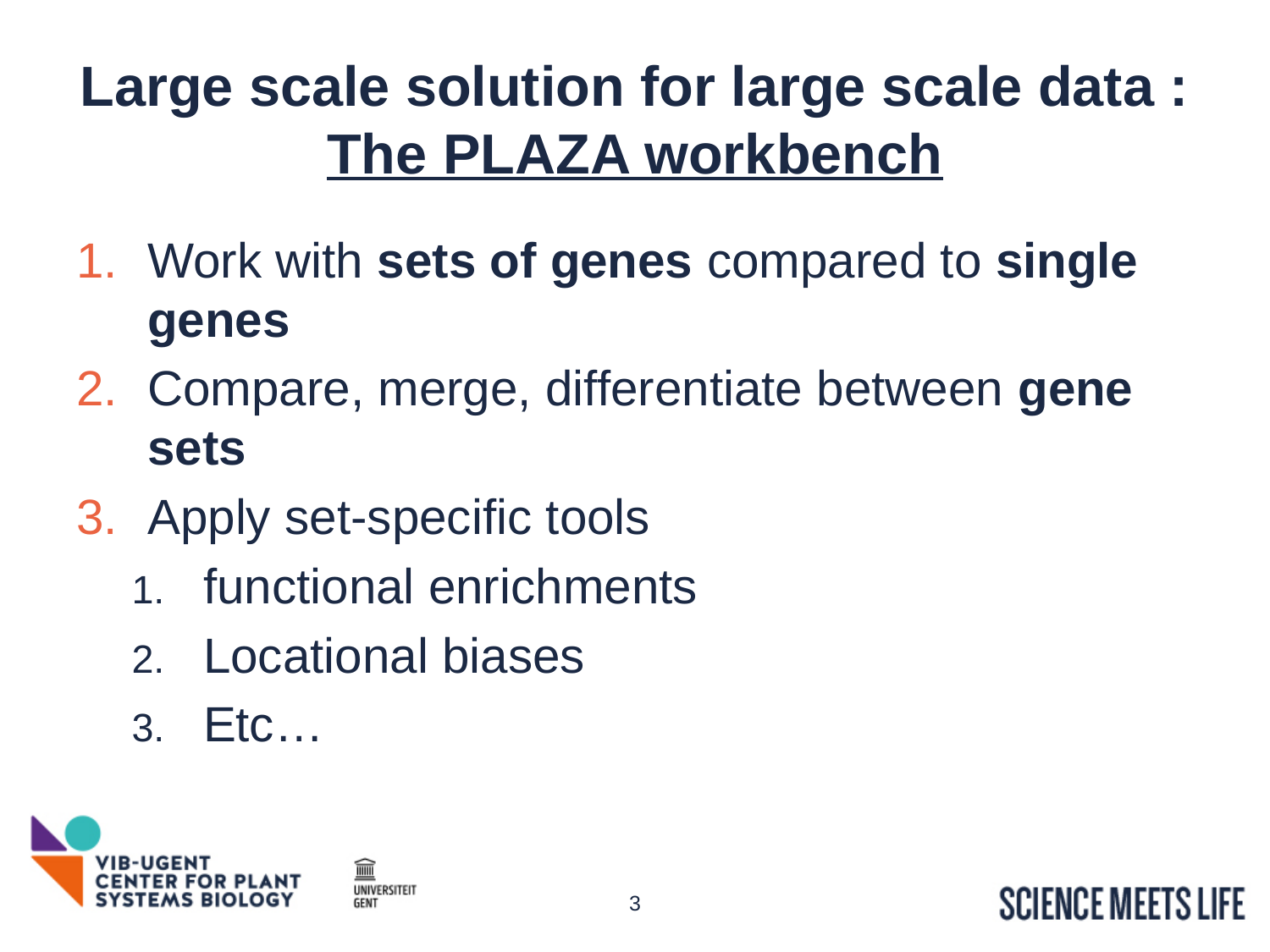

# Large scale solution for large scale data : The PLAZA workbench
Work with sets of genes compared to single genes
Compare, merge, differentiate between gene sets
Apply set-specific tools
functional enrichments
Locational biases
Etc…

3